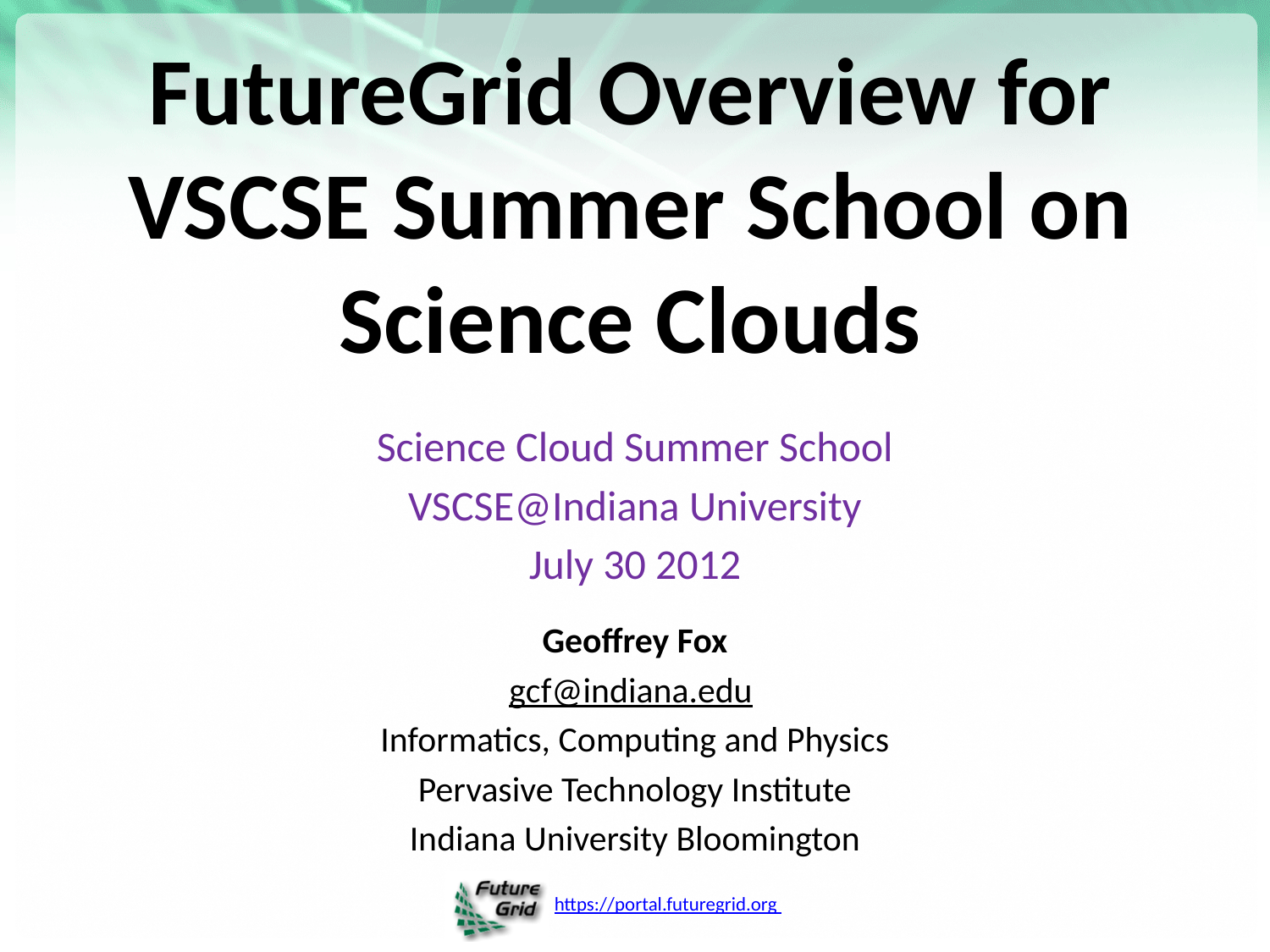

# FutureGrid Overview for VSCSE Summer School on Science Clouds
Science Cloud Summer School
VSCSE@Indiana University
July 30 2012
Geoffrey Fox
gcf@indiana.edu
Informatics, Computing and Physics
Pervasive Technology Institute
Indiana University Bloomington